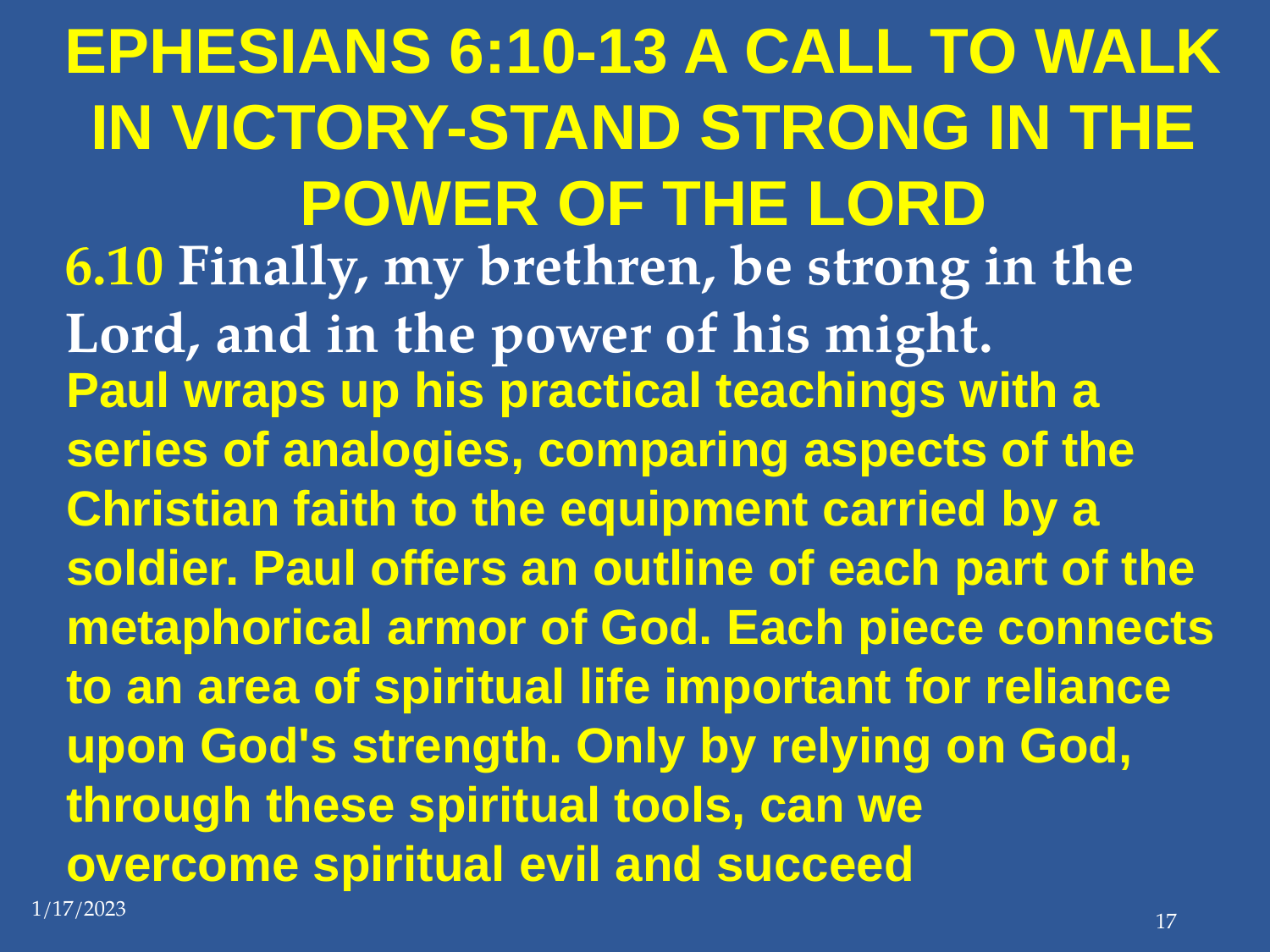

# EPHESIANS 6:10-13 A CALL TO WALK IN VICTORY-STAND STRONG IN THE POWER OF THE LORD
6.10 Finally, my brethren, be strong in the Lord, and in the power of his might.
Paul wraps up his practical teachings with a series of analogies, comparing aspects of the Christian faith to the equipment carried by a soldier. Paul offers an outline of each part of the metaphorical armor of God. Each piece connects to an area of spiritual life important for reliance upon God's strength. Only by relying on God, through these spiritual tools, can we overcome spiritual evil and succeed
1/17/2023
17